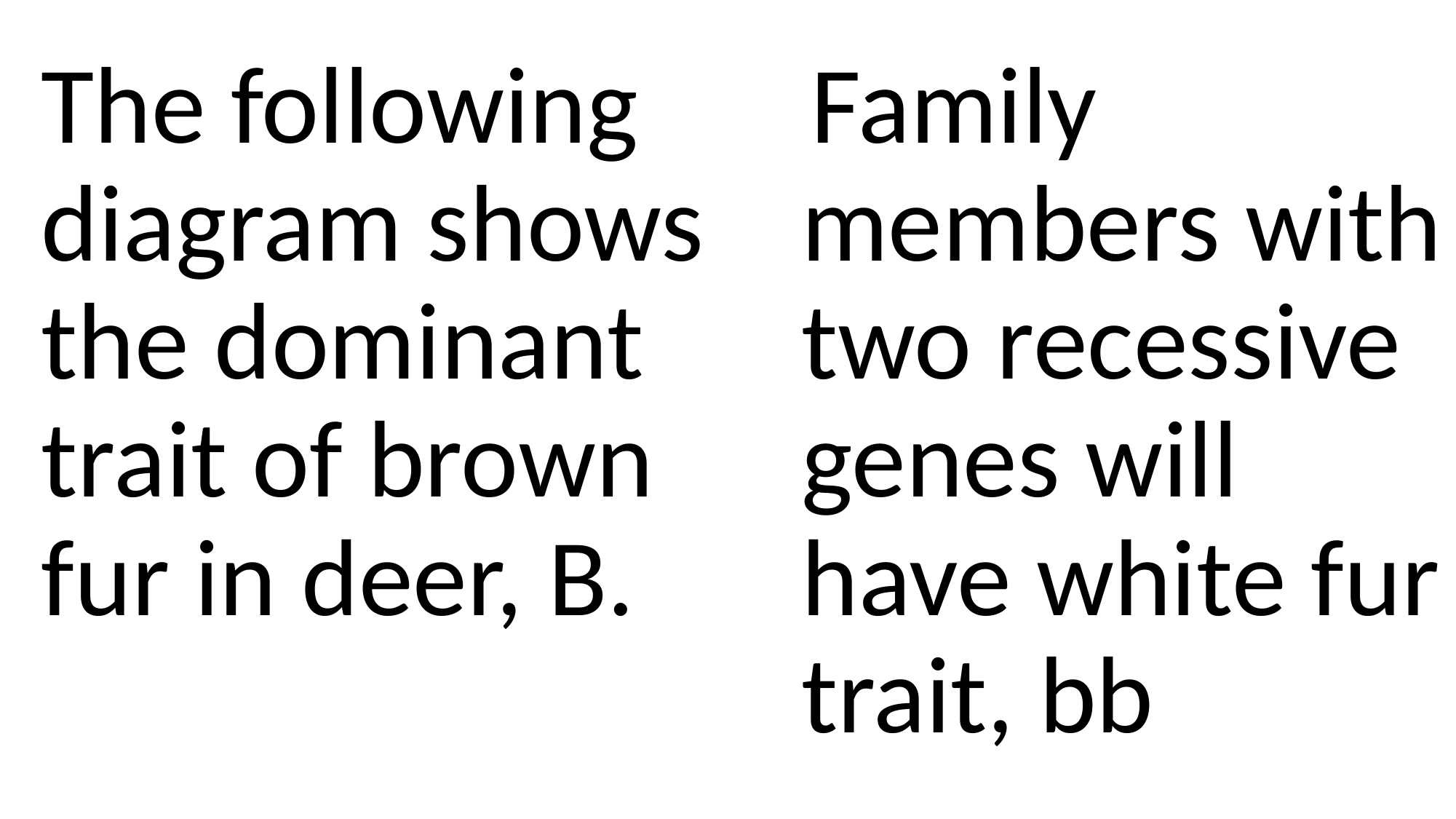

The following diagram shows the dominant trait of brown fur in deer, B.
#
 Family members with two recessive genes will have white fur trait, bb